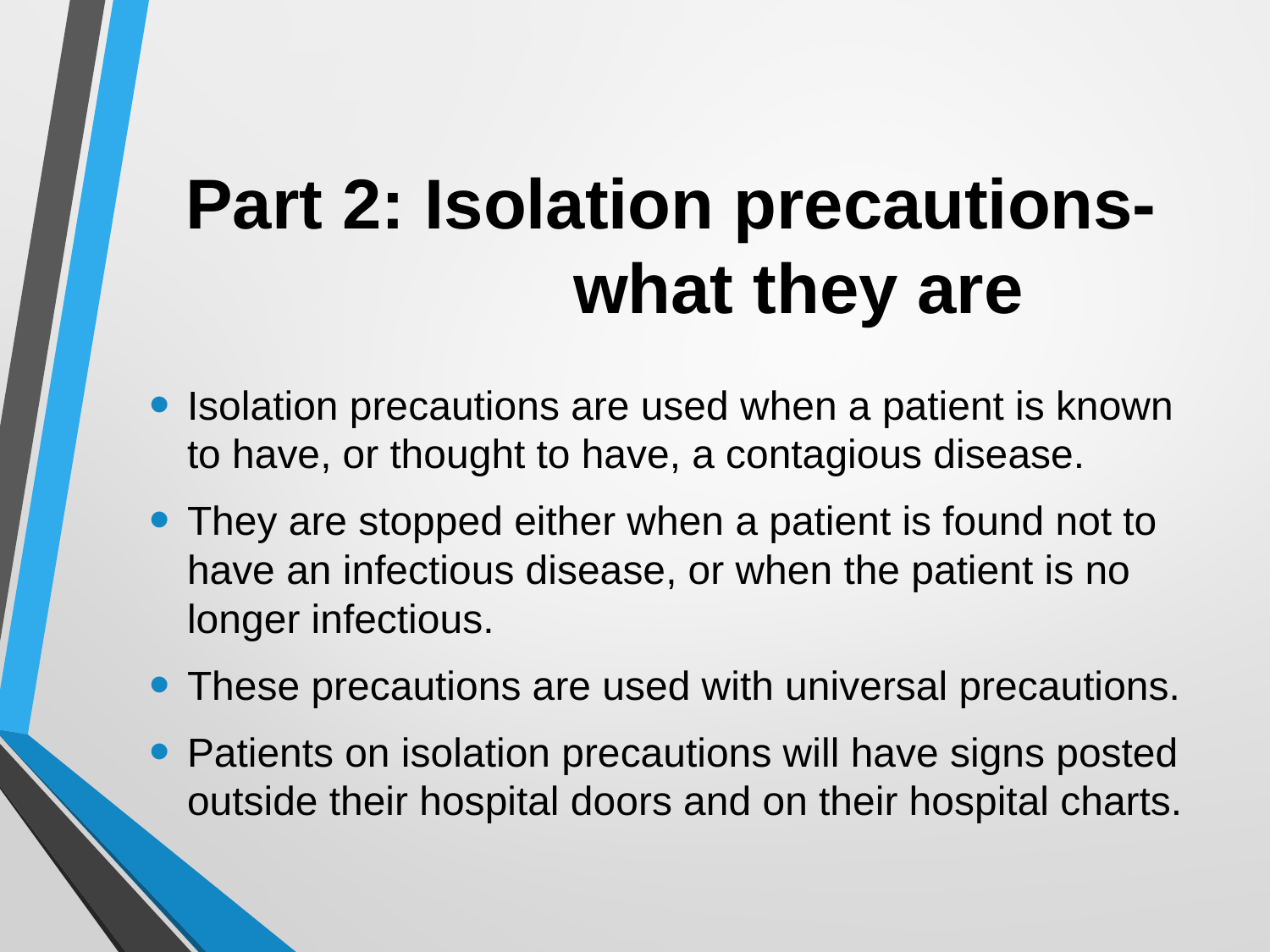

# Part 2: Isolation precautions- what they are
Isolation precautions are used when a patient is known to have, or thought to have, a contagious disease.
They are stopped either when a patient is found not to have an infectious disease, or when the patient is no longer infectious.
These precautions are used with universal precautions.
Patients on isolation precautions will have signs posted outside their hospital doors and on their hospital charts.